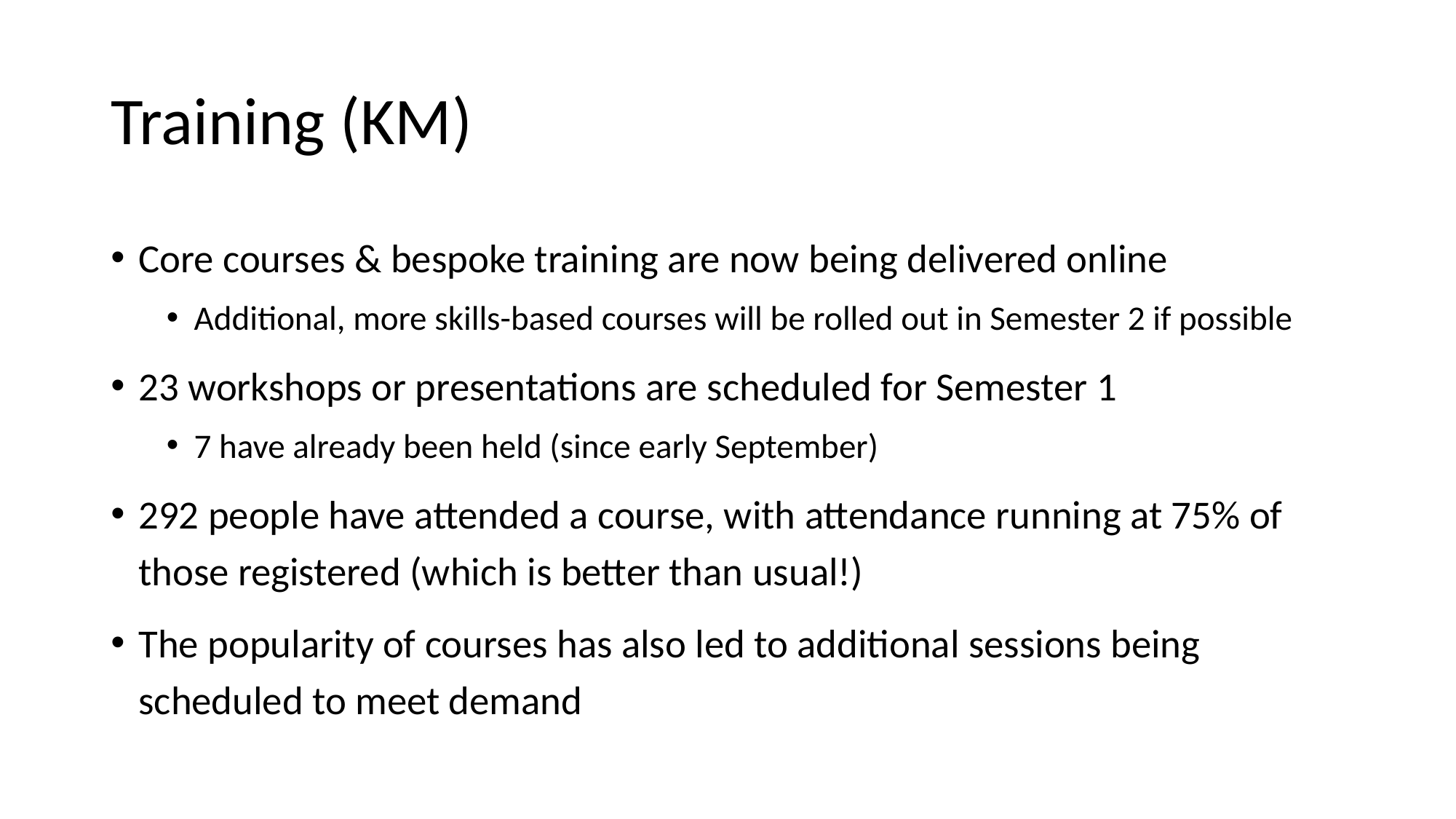

# Training (KM)
Core courses & bespoke training are now being delivered online
Additional, more skills-based courses will be rolled out in Semester 2 if possible
23 workshops or presentations are scheduled for Semester 1
7 have already been held (since early September)
292 people have attended a course, with attendance running at 75% of those registered (which is better than usual!)
The popularity of courses has also led to additional sessions being scheduled to meet demand